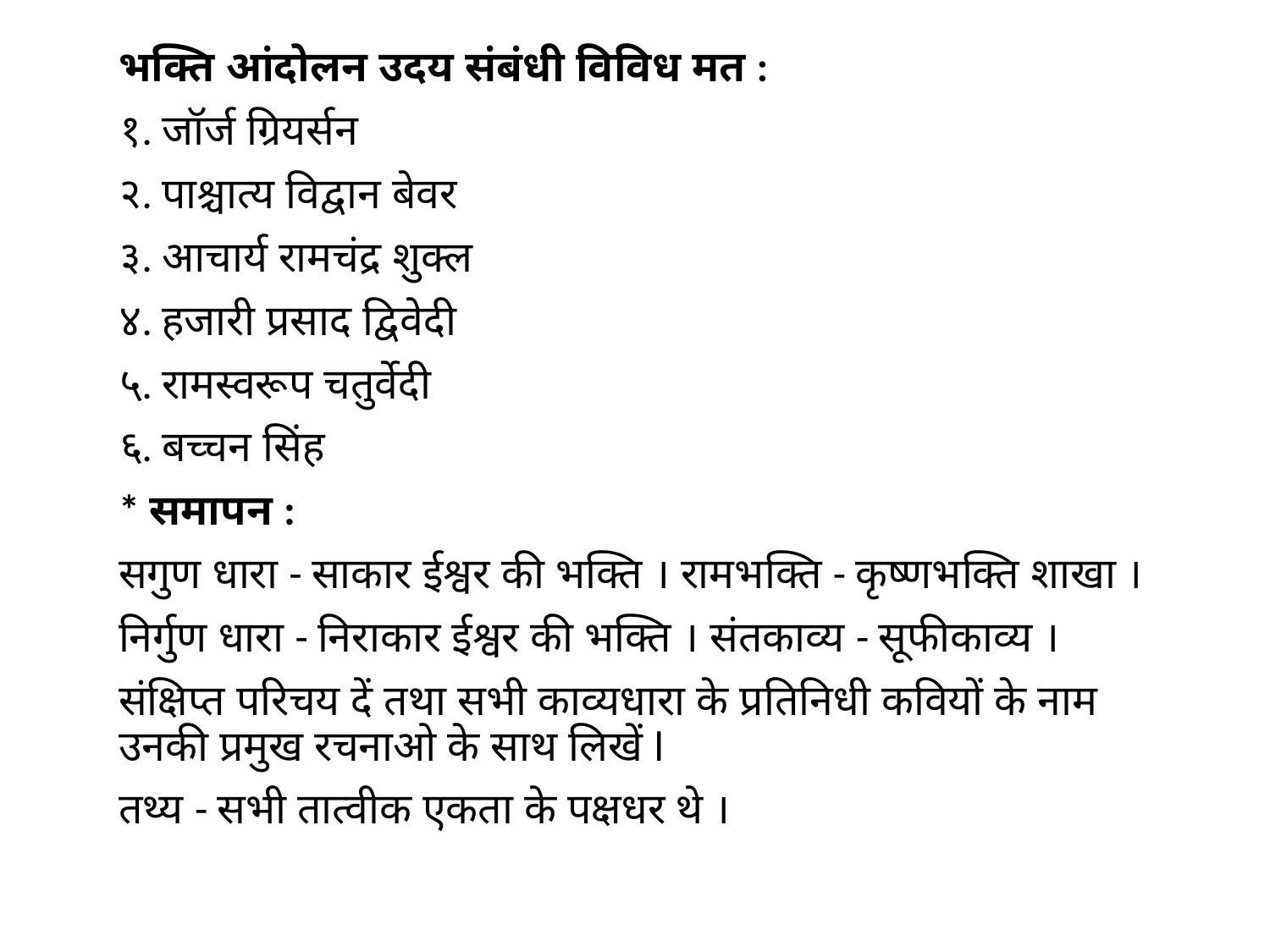

भक्ति आंदोलन उदय संबंधी विविध मत :
१. जॉर्ज ग्रियर्सन
२. पाश्चात्य विद्वान बेवर
३. आचार्य रामचंद्र शुक्ल
४. हजारी प्रसाद द्विवेदी
५. रामस्वरूप चतुर्वेदी
६. बच्चन सिंह
* समापन :
सगुण धारा - साकार ईश्वर की भक्ति । रामभक्ति - कृष्णभक्ति शाखा ।
निर्गुण धारा - निराकार ईश्वर की भक्ति । संतकाव्य - सूफीकाव्य ।
संक्षिप्त परिचय दें तथा सभी काव्यधारा के प्रतिनिधी कवियों के नाम उनकी प्रमुख रचनाओ के साथ लिखें l
तथ्य - सभी तात्वीक एकता के पक्षधर थे ।